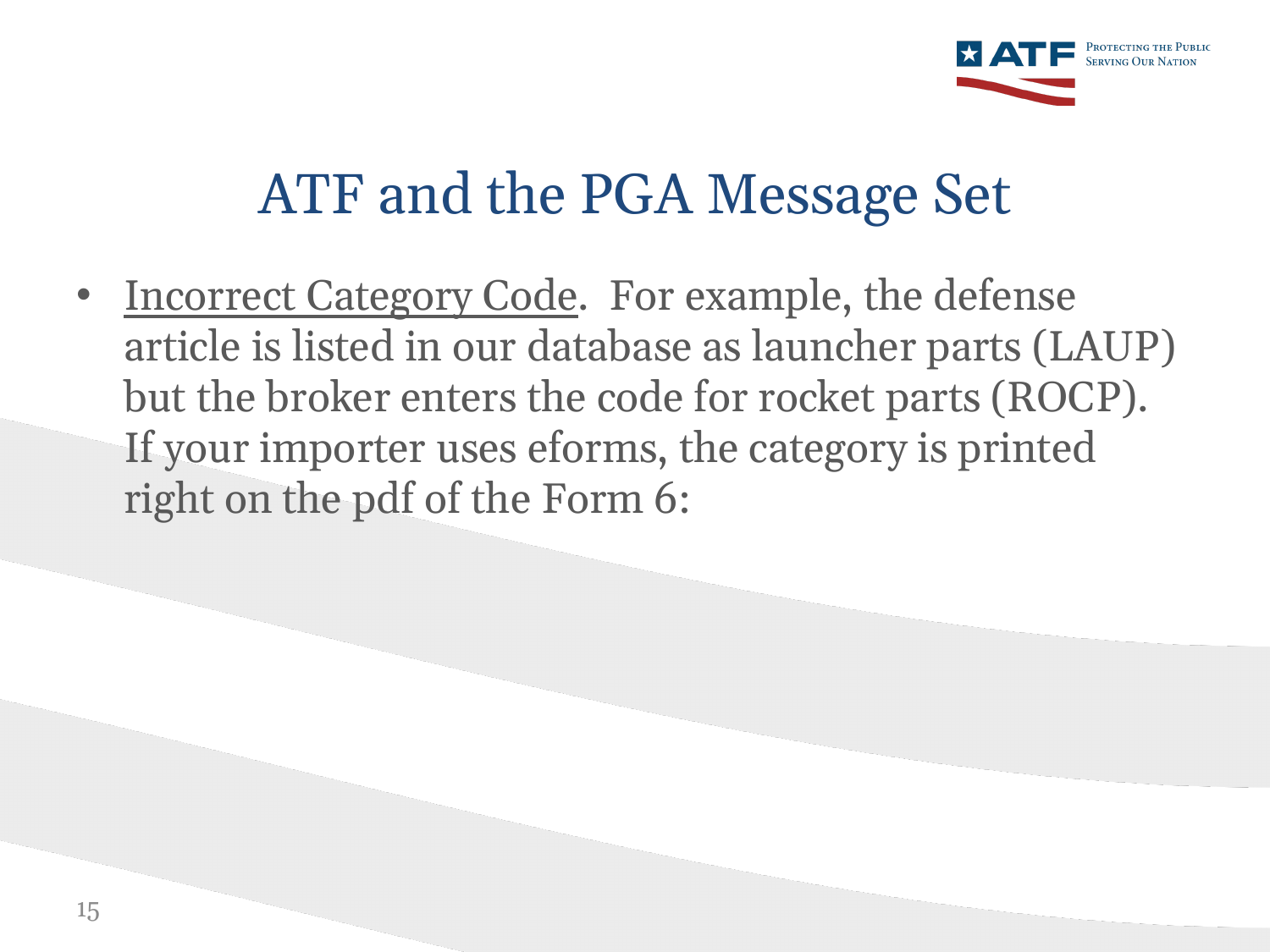

# ATF and the PGA Message Set
Incorrect Category Code.  For example, the defense article is listed in our database as launcher parts (LAUP) but the broker enters the code for rocket parts (ROCP).  If your importer uses eforms, the category is printed right on the pdf of the Form 6:
15